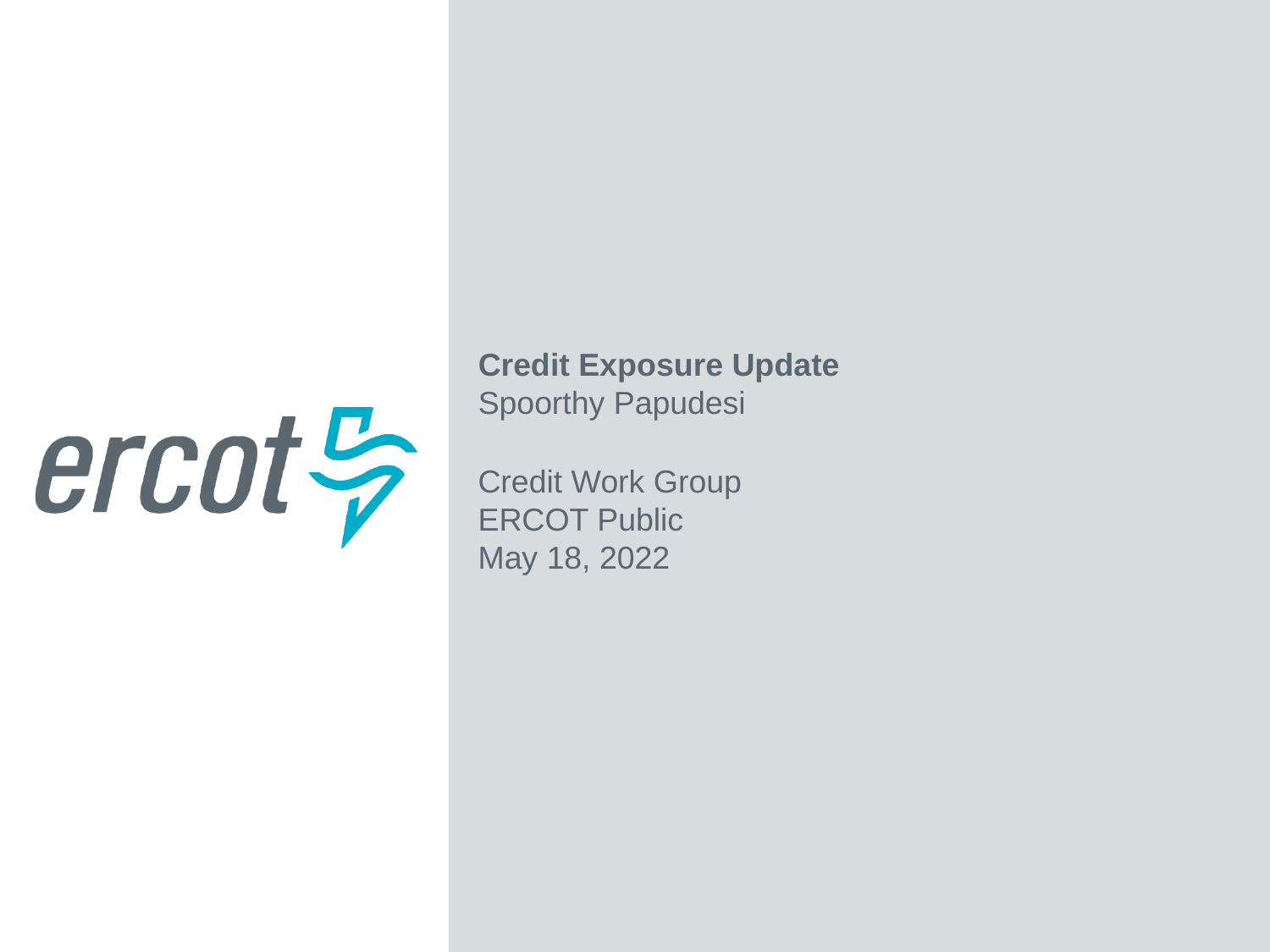

Credit Exposure Update
Spoorthy Papudesi

Credit Work Group
ERCOT Public
May 18, 2022